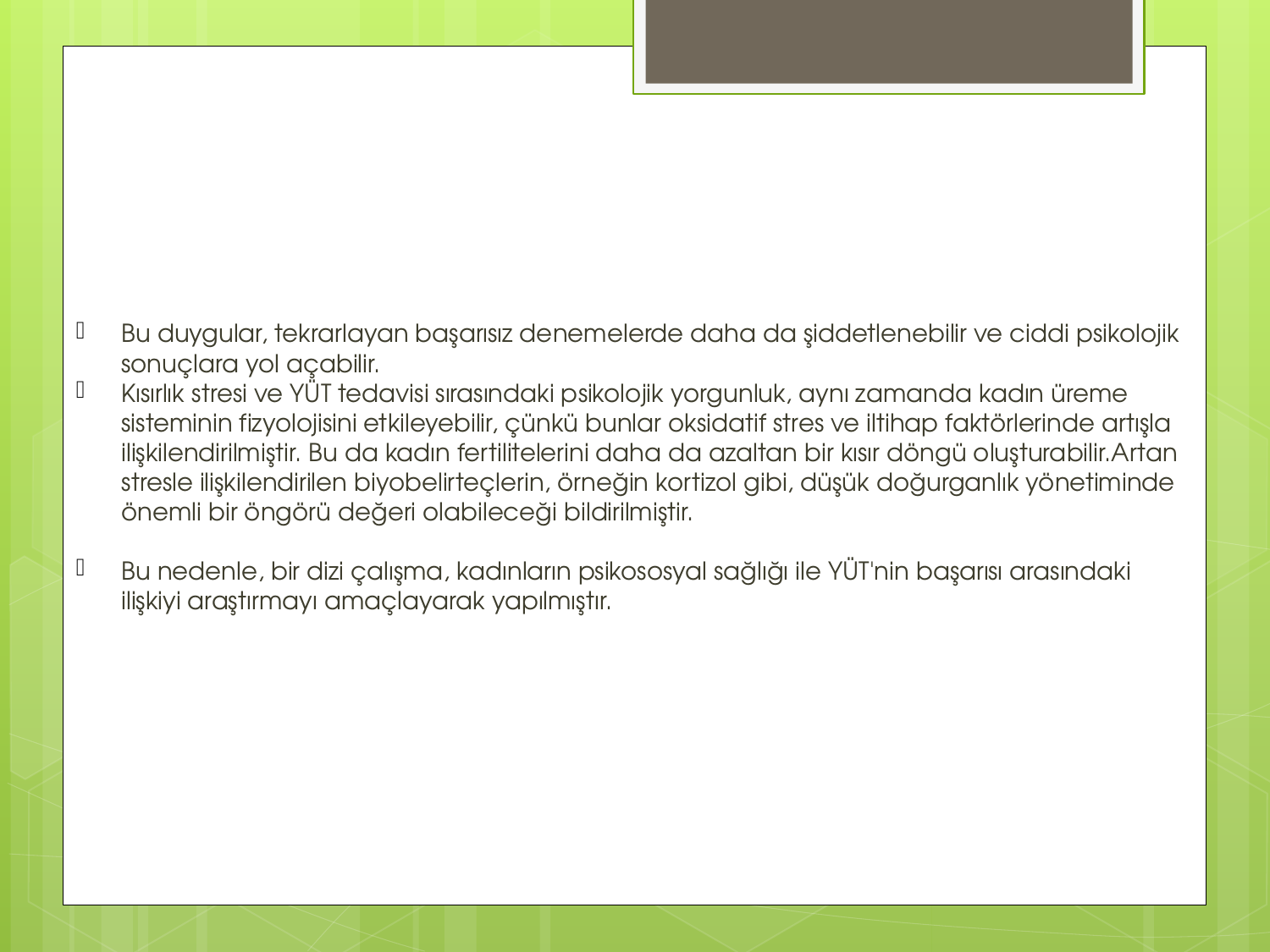

#
Bu duygular, tekrarlayan başarısız denemelerde daha da şiddetlenebilir ve ciddi psikolojik sonuçlara yol açabilir.
Kısırlık stresi ve YÜT tedavisi sırasındaki psikolojik yorgunluk, aynı zamanda kadın üreme sisteminin fizyolojisini etkileyebilir, çünkü bunlar oksidatif stres ve iltihap faktörlerinde artışla ilişkilendirilmiştir. Bu da kadın fertilitelerini daha da azaltan bir kısır döngü oluşturabilir.Artan stresle ilişkilendirilen biyobelirteçlerin, örneğin kortizol gibi, düşük doğurganlık yönetiminde önemli bir öngörü değeri olabileceği bildirilmiştir.

Bu nedenle, bir dizi çalışma, kadınların psikososyal sağlığı ile YÜT'nin başarısı arasındaki ilişkiyi araştırmayı amaçlayarak yapılmıştır.